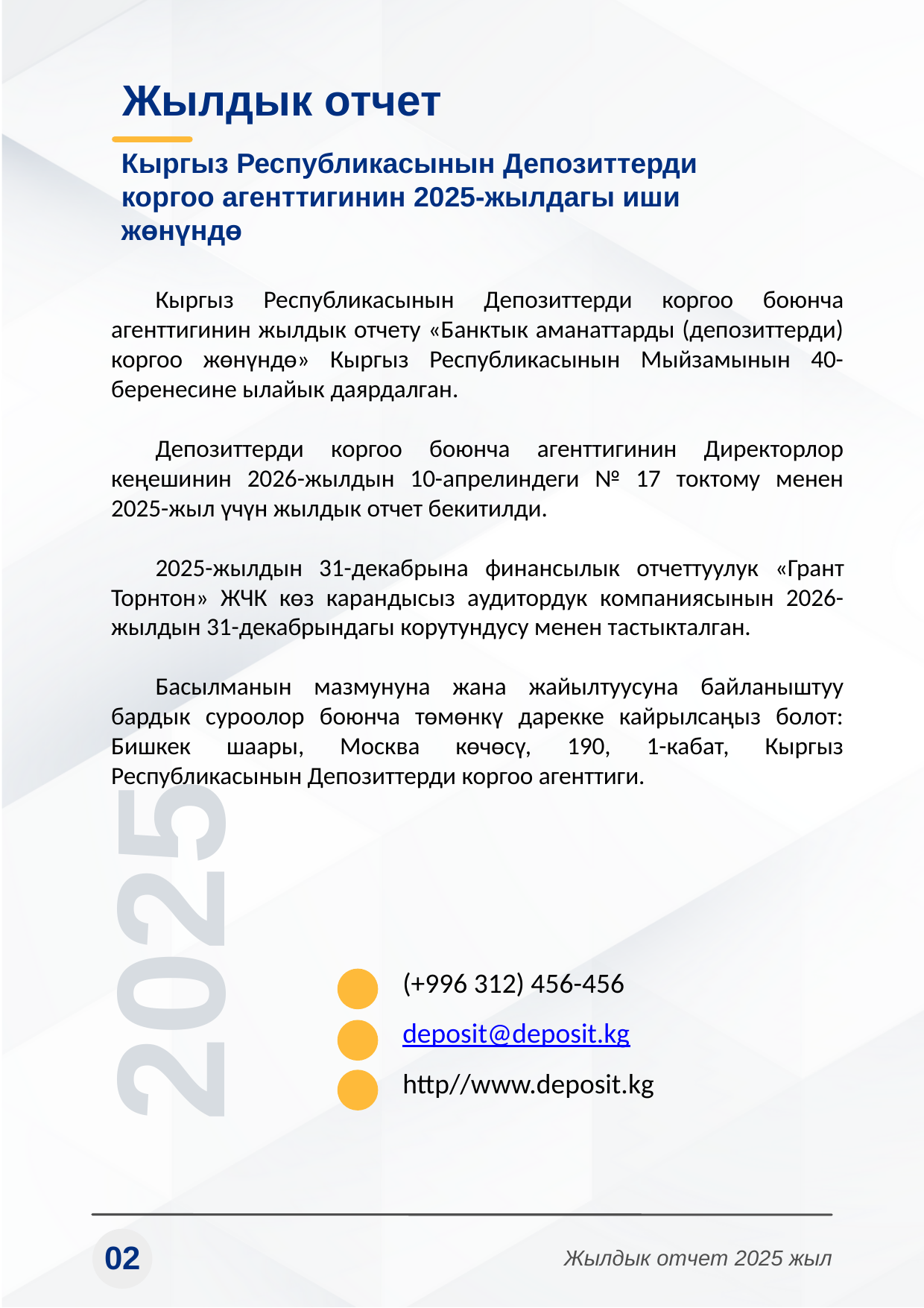

Жылдык отчет

Кыргыз Республикасынын Депозиттерди коргоо агенттигинин 2025-жылдагы иши жөнүндө
Кыргыз Республикасынын Депозиттерди коргоо боюнча агенттигинин жылдык отчету «Банктык аманаттарды (депозиттерди) коргоо жөнүндө» Кыргыз Республикасынын Мыйзамынын 40-беренесине ылайык даярдалган.

Депозиттерди коргоо боюнча агенттигинин Директорлор кеңешинин 2026-жылдын 10-апрелиндеги № 17 токтому менен 2025-жыл үчүн жылдык отчет бекитилди.

2025-жылдын 31-декабрына финансылык отчеттуулук «Грант Торнтон» ЖЧК көз карандысыз аудитордук компаниясынын 2026-жылдын 31-декабрындагы корутундусу менен тастыкталган.

Басылманын мазмунуна жана жайылтуусуна байланыштуу бардык суроолор боюнча төмөнкү дарекке кайрылсаңыз болот: Бишкек шаары, Москва көчөсү, 190, 1-кабат, Кыргыз Республикасынын Депозиттерди коргоо агенттиги.
2025
(+996 312) 456-456
deposit@deposit.kg
http//www.deposit.kg

02
Жылдык отчет 2025 жыл